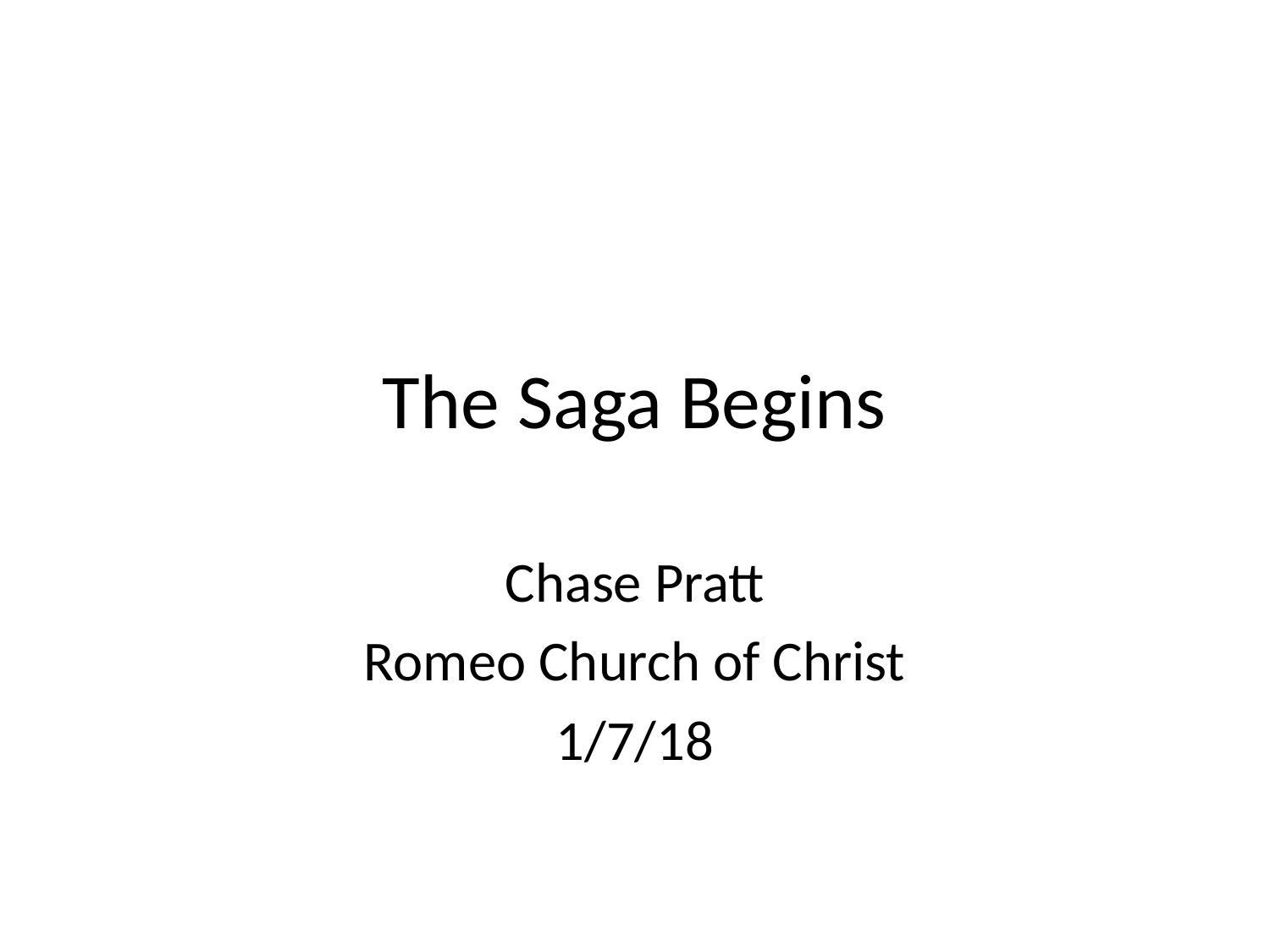

# The Saga Begins
Chase Pratt
Romeo Church of Christ
1/7/18